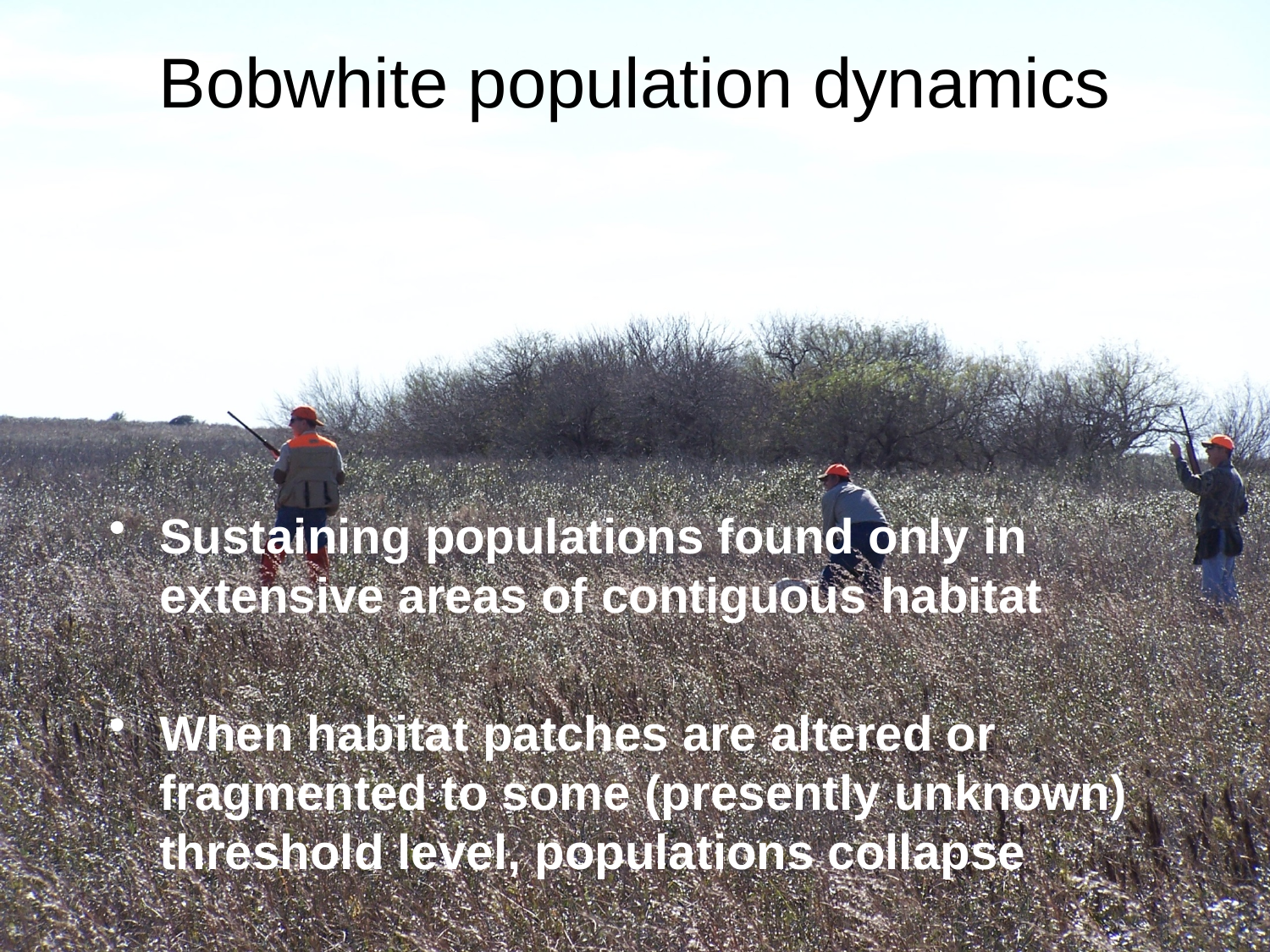

# Bobwhite population dynamics
Sustaining populations found only in extensive areas of contiguous habitat

When habitat patches are altered or fragmented to some (presently unknown) threshold level, populations collapse